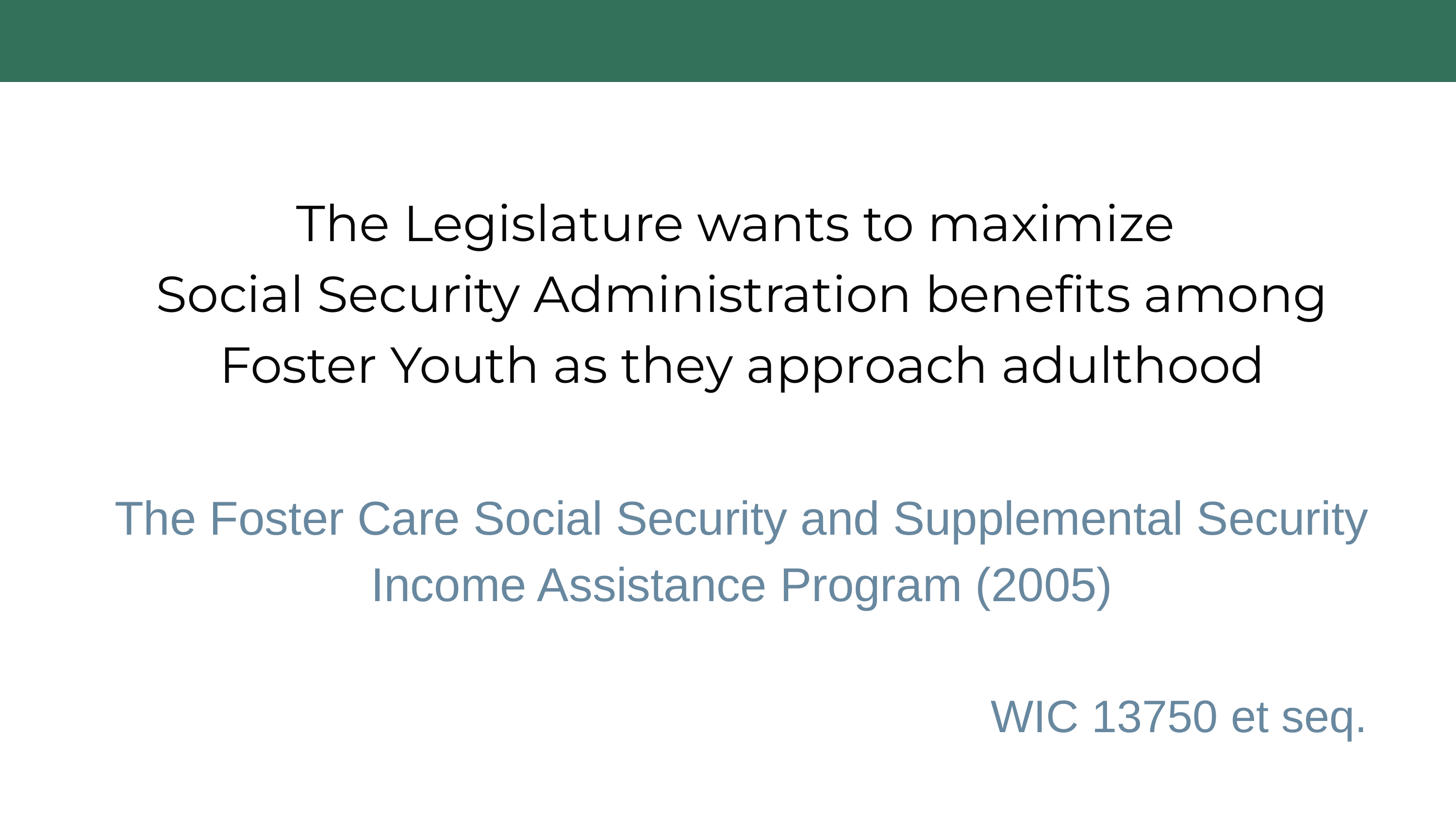

The Legislature wants to maximize
Social Security Administration benefits among Foster Youth as they approach adulthood

The Foster Care Social Security and Supplemental Security Income Assistance Program (2005)

												WIC 13750 et seq.